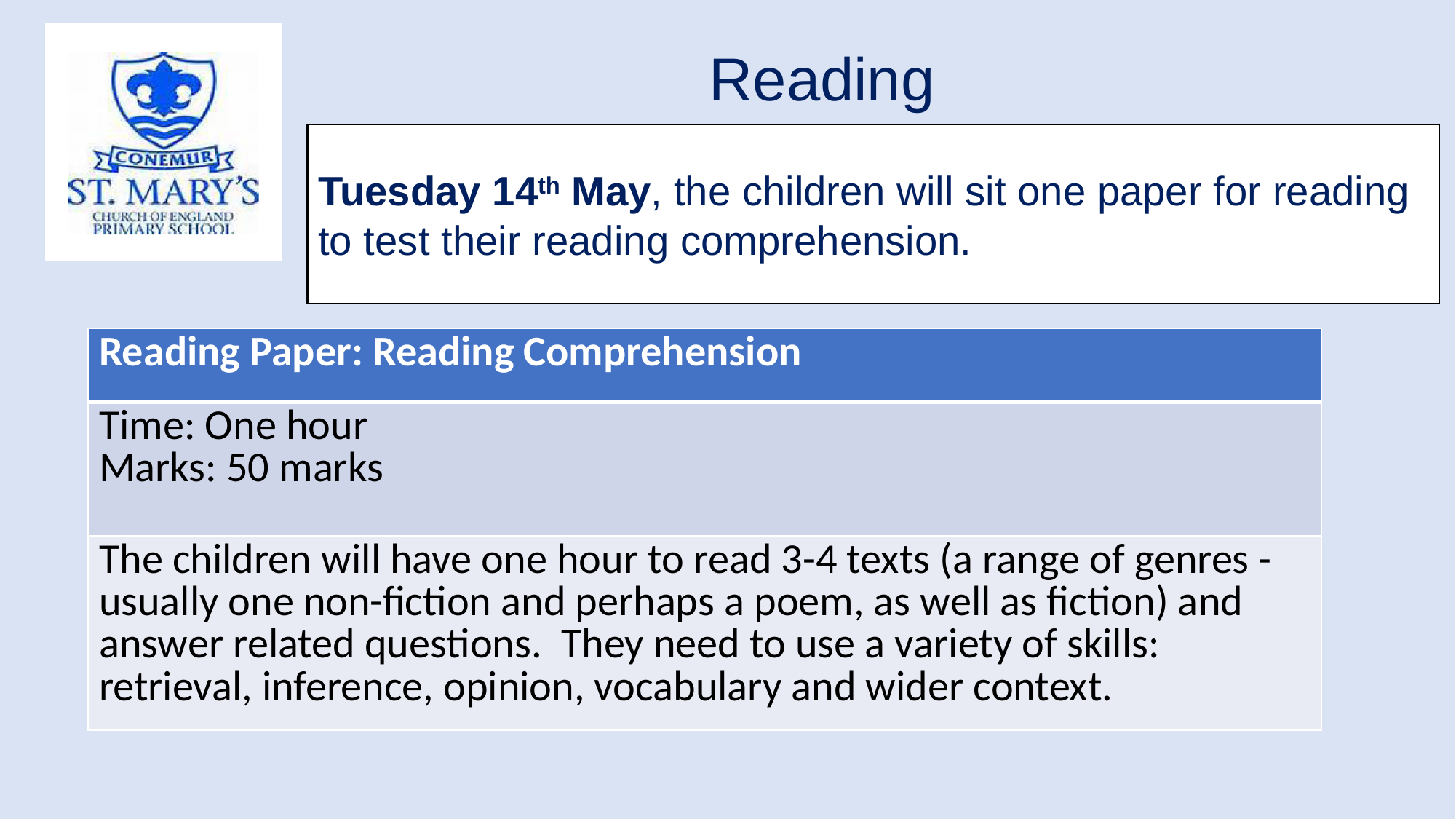

| Reading |
| --- |
Tuesday 14th May, the children will sit one paper for reading to test their reading comprehension.
| Reading Paper: Reading Comprehension |
| --- |
| Time: One hour Marks: 50 marks |
| The children will have one hour to read 3-4 texts (a range of genres - usually one non-fiction and perhaps a poem, as well as fiction) and answer related questions. They need to use a variety of skills: retrieval, inference, opinion, vocabulary and wider context. |